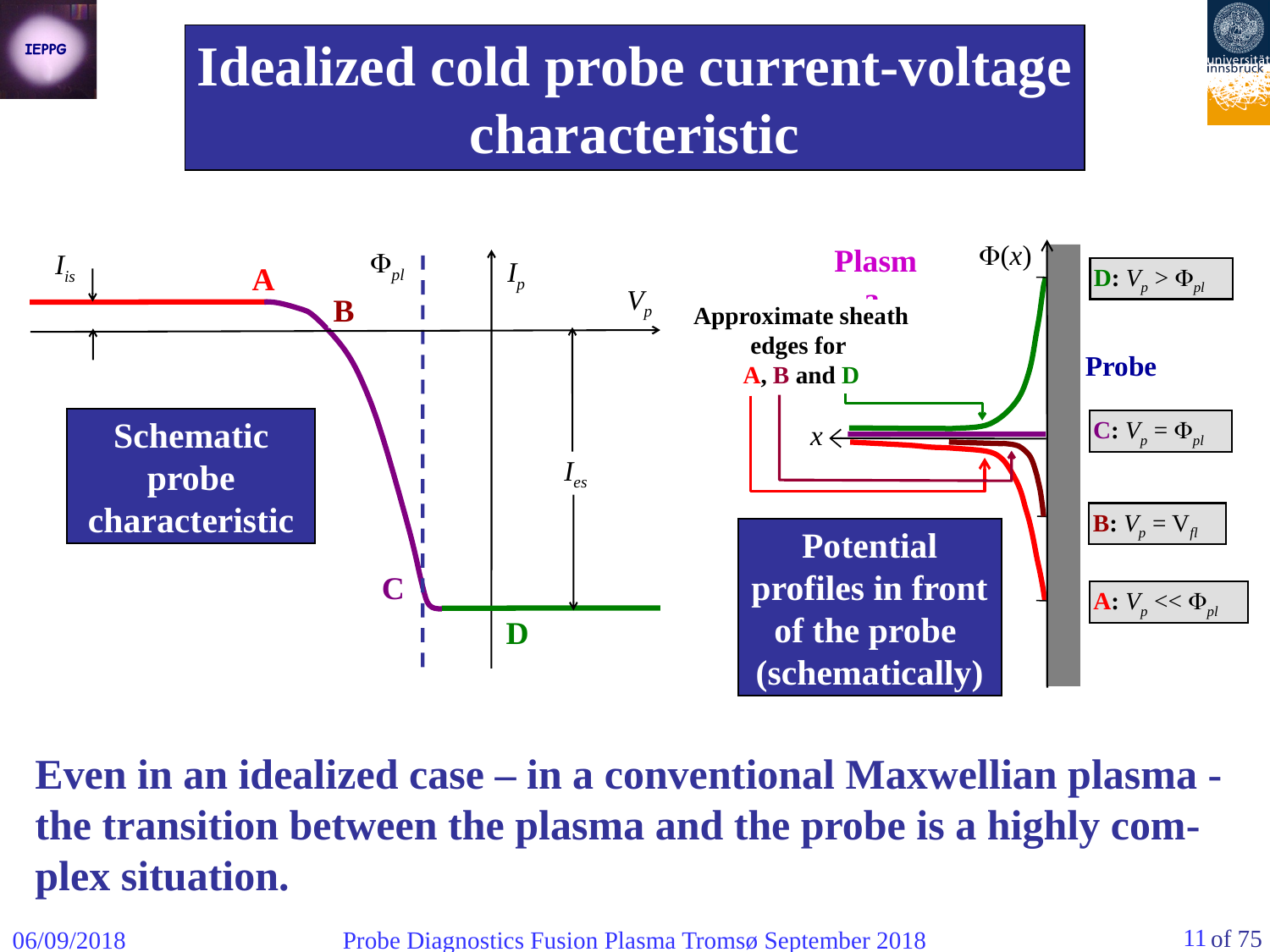

Idealized cold probe current-voltage characteristic
Φ(x)

Plasma

Φpl
Iis

Ip
A

Vp
B

Schematic probe characteristic
Ies

C

D
D: Vp > Φpl

Approximate sheath edges for
A, B and D
Probe

C: Vp = Φpl
x

B: Vp = Vfl

Potential profiles in front of the probe
(schematically)
A: Vp << Φpl

Even in an idealized case – in a conventional Maxwellian plasma - the transition between the plasma and the probe is a highly com-plex situation.
11
06/09/2018
Probe Diagnostics Fusion Plasma Tromsø September 2018